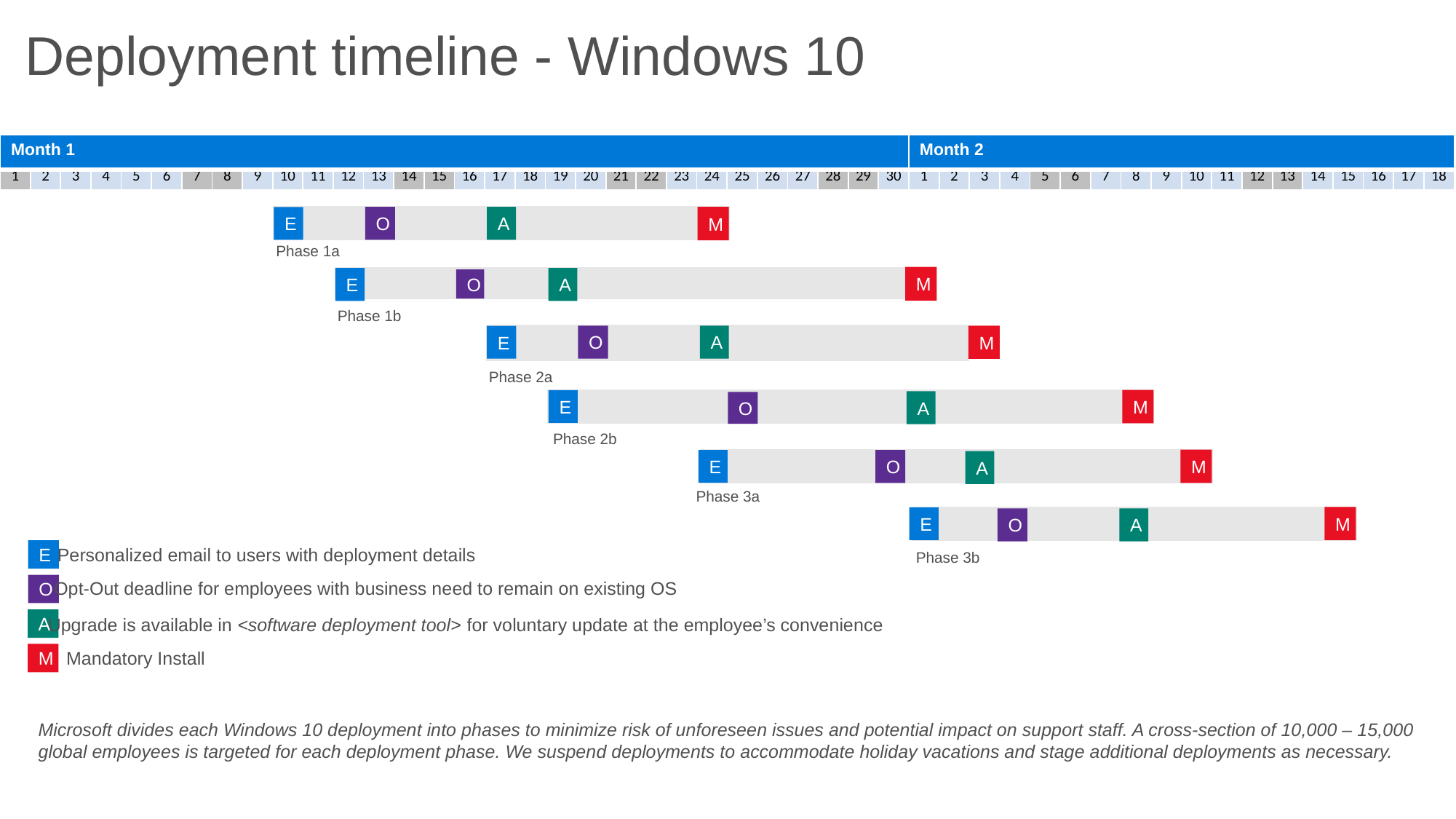

Deployment timeline - Windows 10
| Month 1 |  |  |  |  |  |  |  |  |  |  |  |  |  |  |  |  |  |  |  |  |  |  |  |  |  |  |  |  |  | Month 2 |  |  |  |  |  |  |  |  |  |  |  |  |  |  |  |  |  |
| --- | --- | --- | --- | --- | --- | --- | --- | --- | --- | --- | --- | --- | --- | --- | --- | --- | --- | --- | --- | --- | --- | --- | --- | --- | --- | --- | --- | --- | --- | --- | --- | --- | --- | --- | --- | --- | --- | --- | --- | --- | --- | --- | --- | --- | --- | --- | --- |
| 1 | 2 | 3 | 4 | 5 | 6 | 7 | 8 | 9 | 10 | 11 | 12 | 13 | 14 | 15 | 16 | 17 | 18 | 19 | 20 | 21 | 22 | 23 | 24 | 25 | 26 | 27 | 28 | 29 | 30 | 1 | 2 | 3 | 4 | 5 | 6 | 7 | 8 | 9 | 10 | 11 | 12 | 13 | 14 | 15 | 16 | 17 | 18 |
M
A
O
E

Phase 1a
M
A
E

O
Phase 1b
A
M
O

E
Phase 2a
M
E

A
O
Phase 2b
M
O
E

A
Phase 3a
M
E

O
A
Personalized email to users with deployment details
E
Phase 3b
Opt-Out deadline for employees with business need to remain on existing OS
O
Upgrade is available in <software deployment tool> for voluntary update at the employee’s convenience
A
Mandatory Install
M
Microsoft divides each Windows 10 deployment into phases to minimize risk of unforeseen issues and potential impact on support staff. A cross-section of 10,000 – 15,000 global employees is targeted for each deployment phase. We suspend deployments to accommodate holiday vacations and stage additional deployments as necessary.